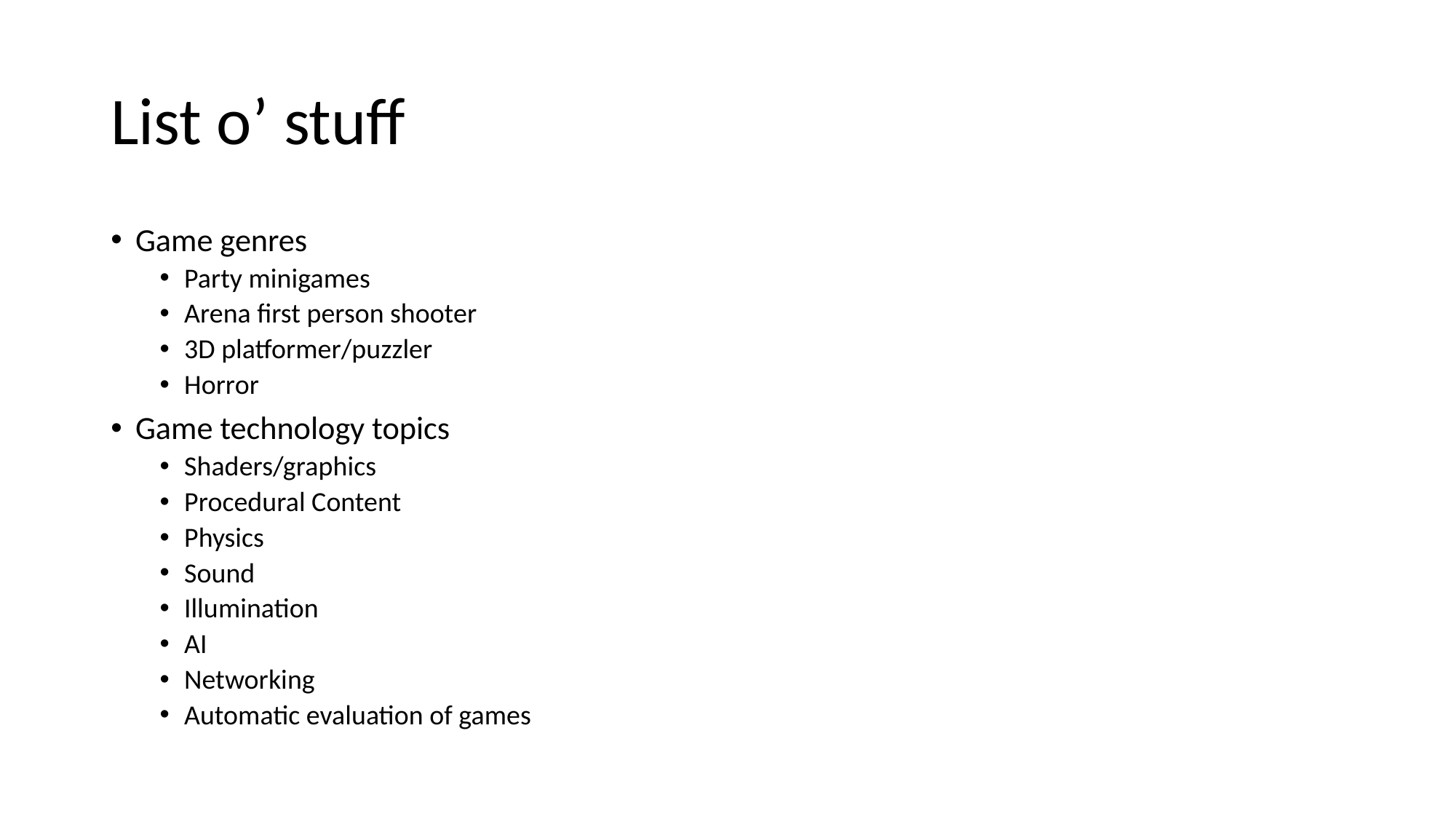

# List o’ stuff
Game genres
Party minigames
Arena first person shooter
3D platformer/puzzler
Horror
Game technology topics
Shaders/graphics
Procedural Content
Physics
Sound
Illumination
AI
Networking
Automatic evaluation of games